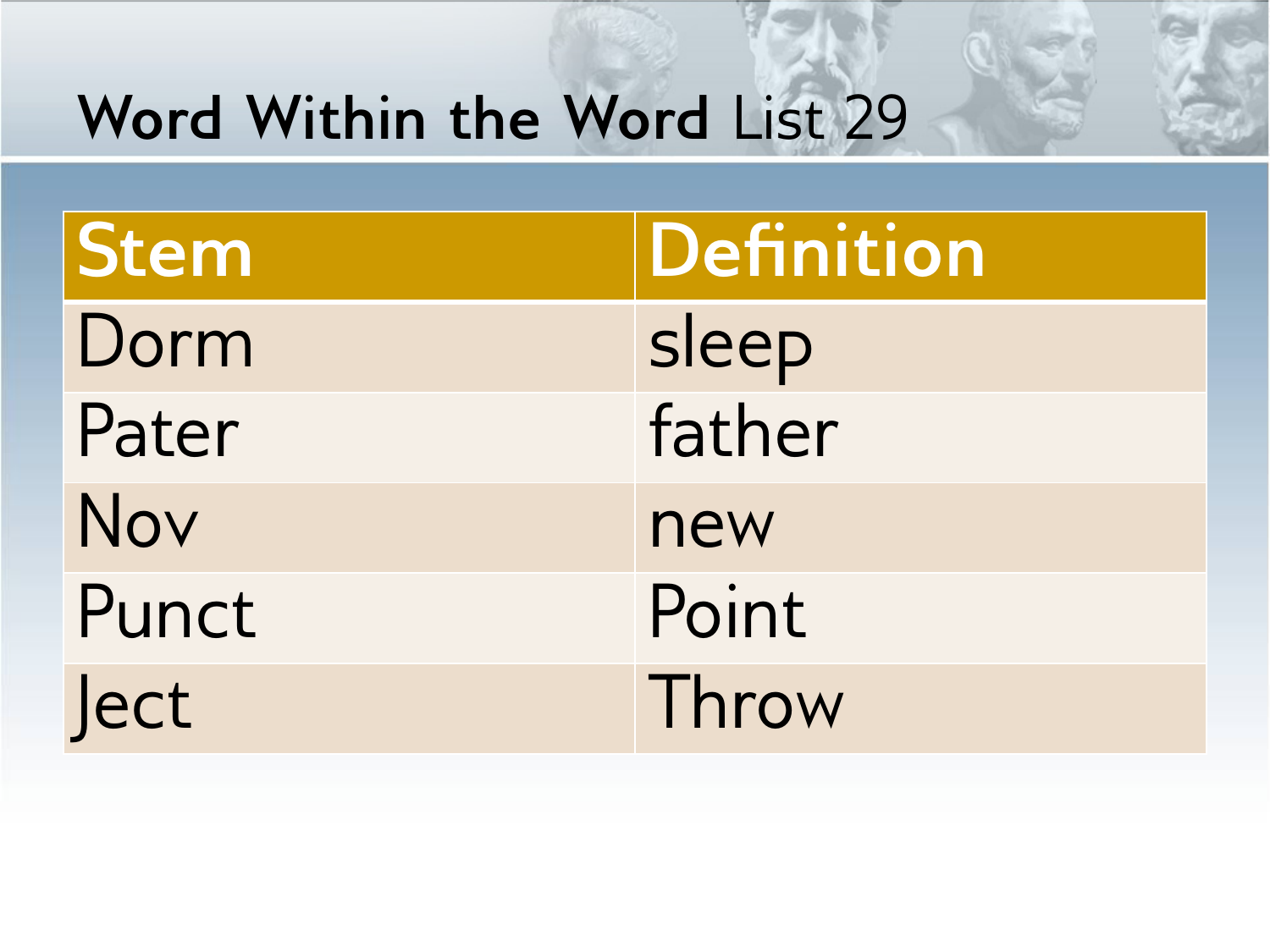

# Word Within the Word List 29
| Stem | Definition |
| --- | --- |
| Dorm | sleep |
| Pater | father |
| Nov | new |
| Punct | Point |
| Ject | Throw |